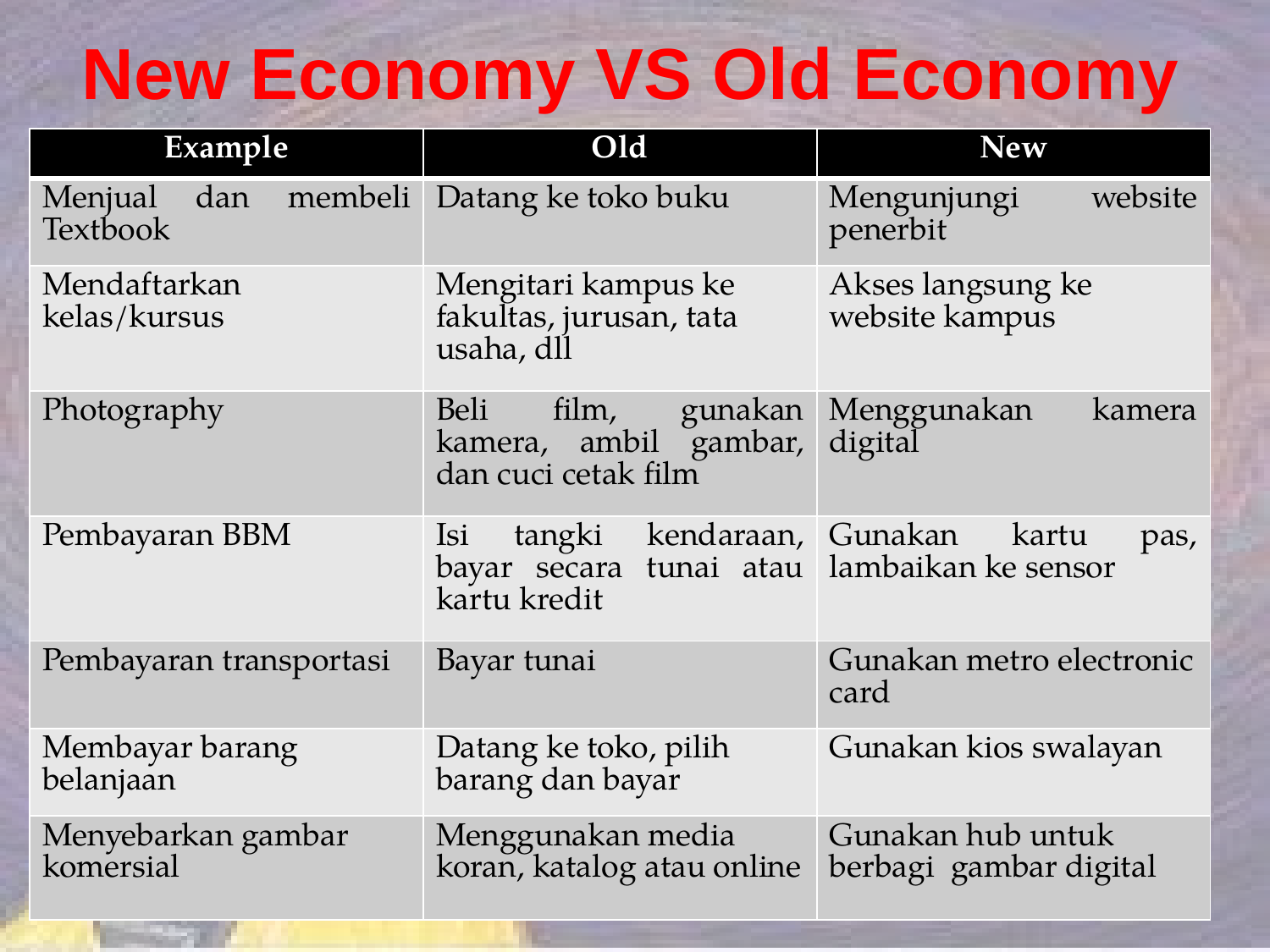

# New Economy VS Old Economy
| Example | Old | New |
| --- | --- | --- |
| Menjual dan membeli Textbook | Datang ke toko buku | Mengunjungi website penerbit |
| Mendaftarkan kelas/kursus | Mengitari kampus ke fakultas, jurusan, tata usaha, dll | Akses langsung ke website kampus |
| Photography | Beli film, gunakan kamera, ambil gambar, dan cuci cetak film | Menggunakan kamera digital |
| Pembayaran BBM | Isi tangki kendaraan, bayar secara tunai atau kartu kredit | Gunakan kartu pas, lambaikan ke sensor |
| Pembayaran transportasi | Bayar tunai | Gunakan metro electronic card |
| Membayar barang belanjaan | Datang ke toko, pilih barang dan bayar | Gunakan kios swalayan |
| Menyebarkan gambar komersial | Menggunakan media koran, katalog atau online | Gunakan hub untuk berbagi gambar digital |